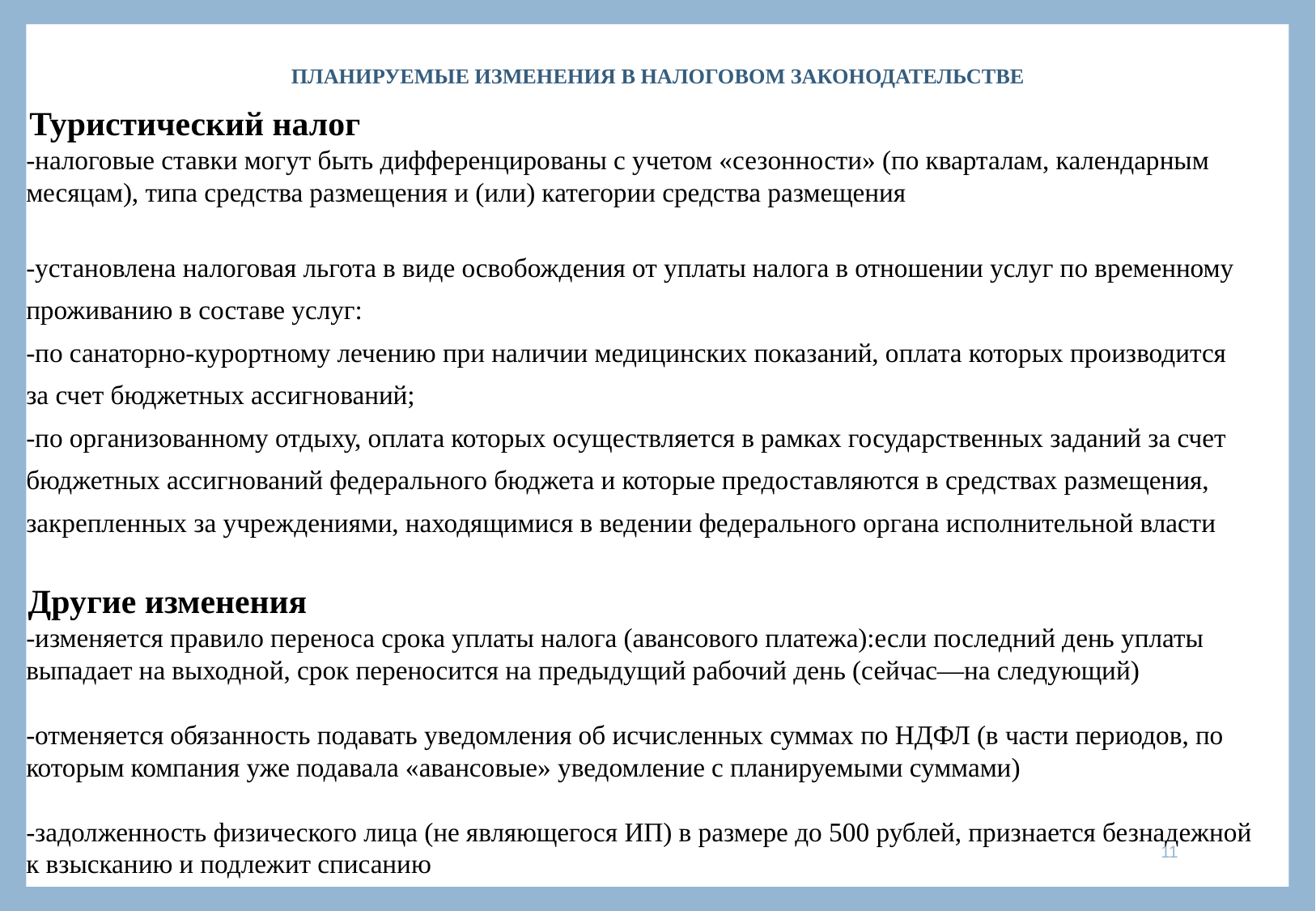

# ПЛАНИРУЕМЫЕ Изменения в налоговом законодательстве
 Туристический налог
 -налоговые ставки могут быть дифференцированы с учетом «сезонности» (по кварталам, календарным
 месяцам), типа средства размещения и (или) категории средства размещения

 -установлена налоговая льгота в виде освобождения от уплаты налога в отношении услуг по временному
 проживанию в составе услуг:
 -по санаторно-курортному лечению при наличии медицинских показаний, оплата которых производится
 за счет бюджетных ассигнований;
 -по организованному отдыху, оплата которых осуществляется в рамках государственных заданий за счет
 бюджетных ассигнований федерального бюджета и которые предоставляются в средствах размещения,
 закрепленных за учреждениями, находящимися в ведении федерального органа исполнительной власти

 Другие изменения
 -изменяется правило переноса срока уплаты налога (авансового платежа):если последний день уплаты
 выпадает на выходной, срок переносится на предыдущий рабочий день (сейчас—на следующий)

 -отменяется обязанность подавать уведомления об исчисленных суммах по НДФЛ (в части периодов, по
 которым компания уже подавала «авансовые» уведомление с планируемыми суммами)

 -задолженность физического лица (не являющегося ИП) в размере до 500 рублей, признается безнадежной
 к взысканию и подлежит списанию

11